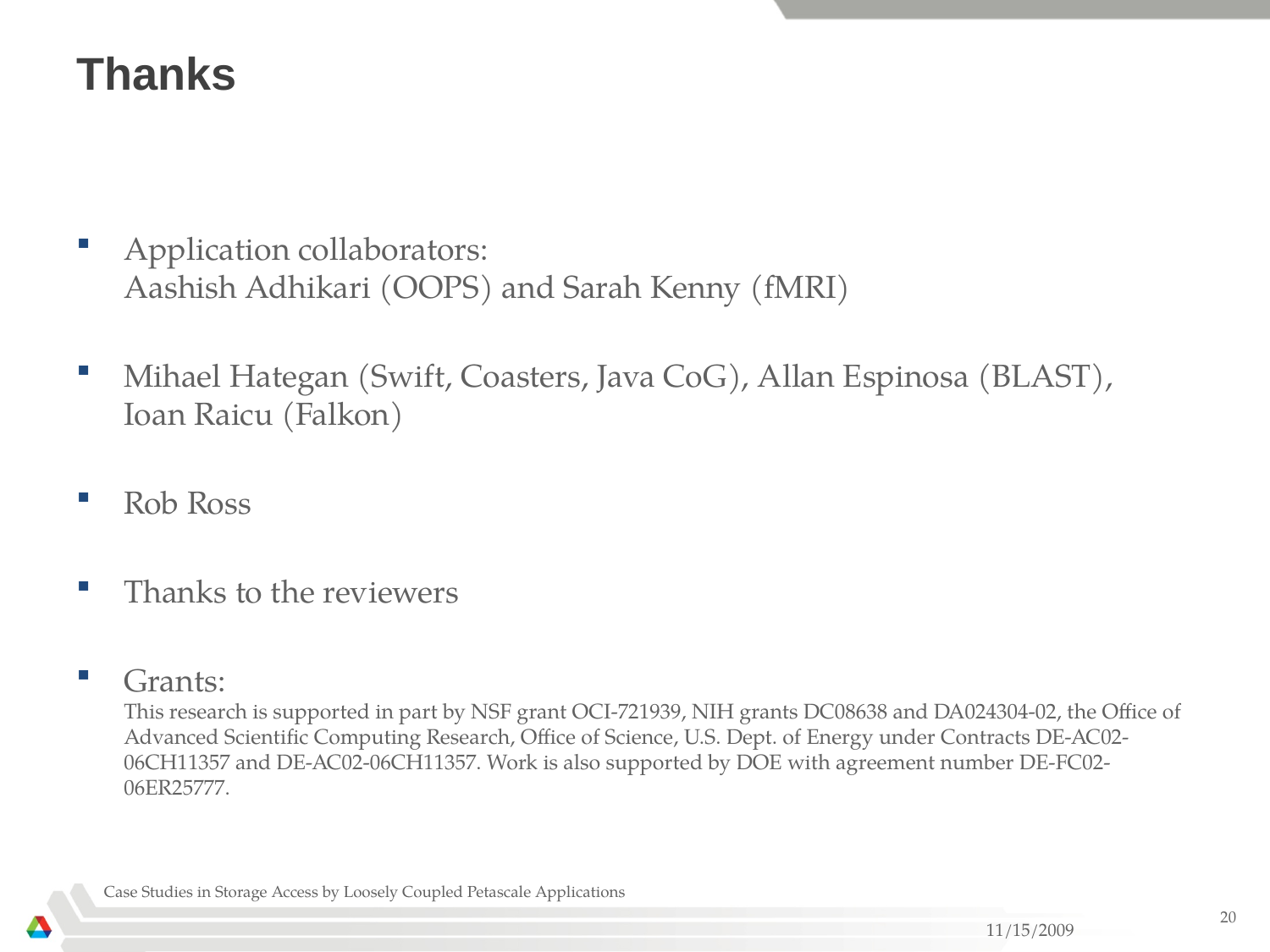

# Thanks
Application collaborators:
Aashish Adhikari (OOPS) and Sarah Kenny (fMRI)

Mihael Hategan (Swift, Coasters, Java CoG), Allan Espinosa (BLAST),
Ioan Raicu (Falkon)

Rob Ross

Thanks to the reviewers

Grants:
This research is supported in part by NSF grant OCI-721939, NIH grants DC08638 and DA024304-02, the Office of Advanced Scientific Computing Research, Office of Science, U.S. Dept. of Energy under Contracts DE-AC02-06CH11357 and DE-AC02-06CH11357. Work is also supported by DOE with agreement number DE-FC02-06ER25777.

Case Studies in Storage Access by Loosely Coupled Petascale Applications
20
11/15/2009